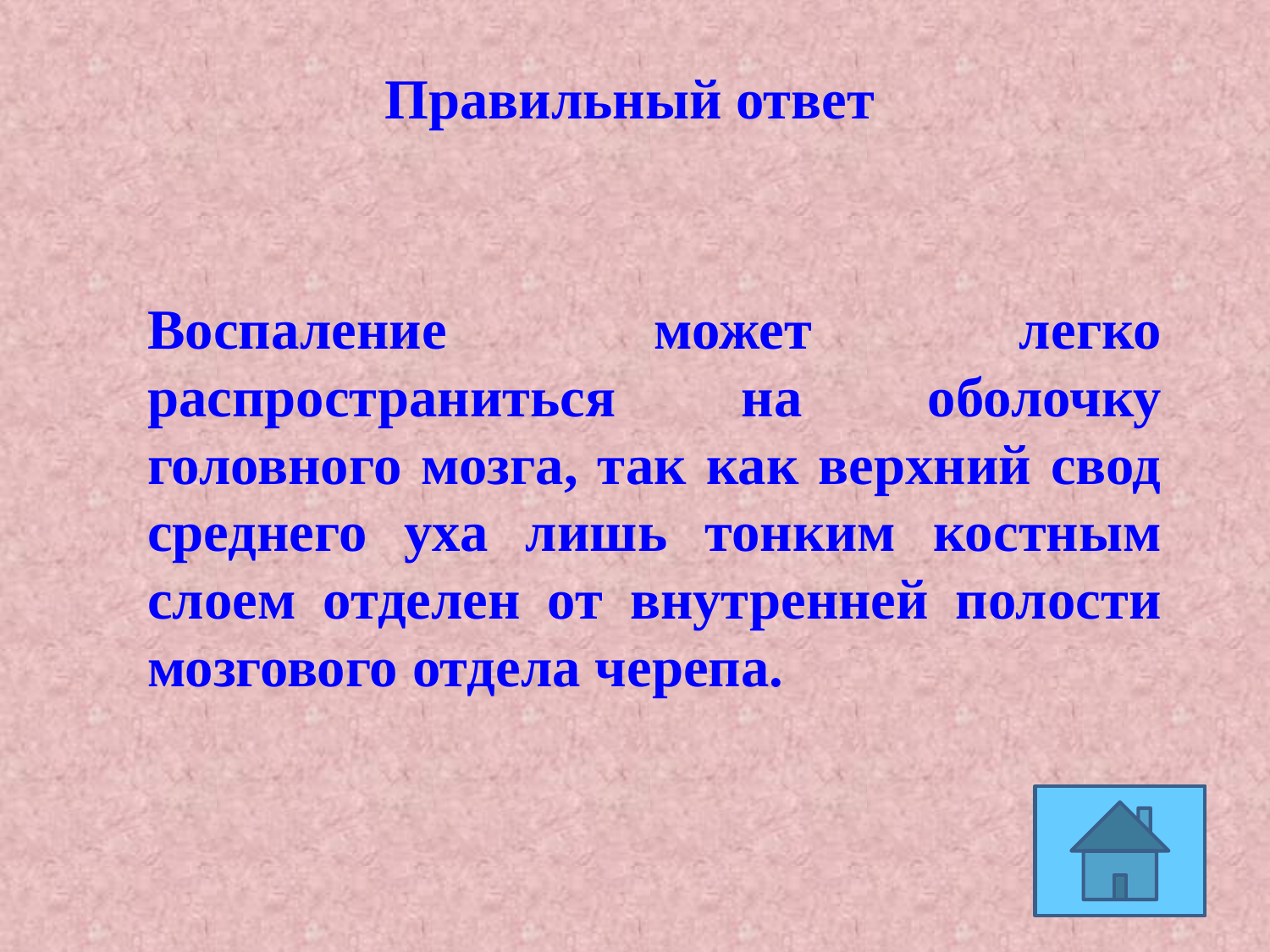

Правильный ответ
Воспаление может легко распространиться на оболочку головного мозга, так как верхний свод среднего уха лишь тонким костным слоем отделен от внутренней полости мозгового отдела черепа.